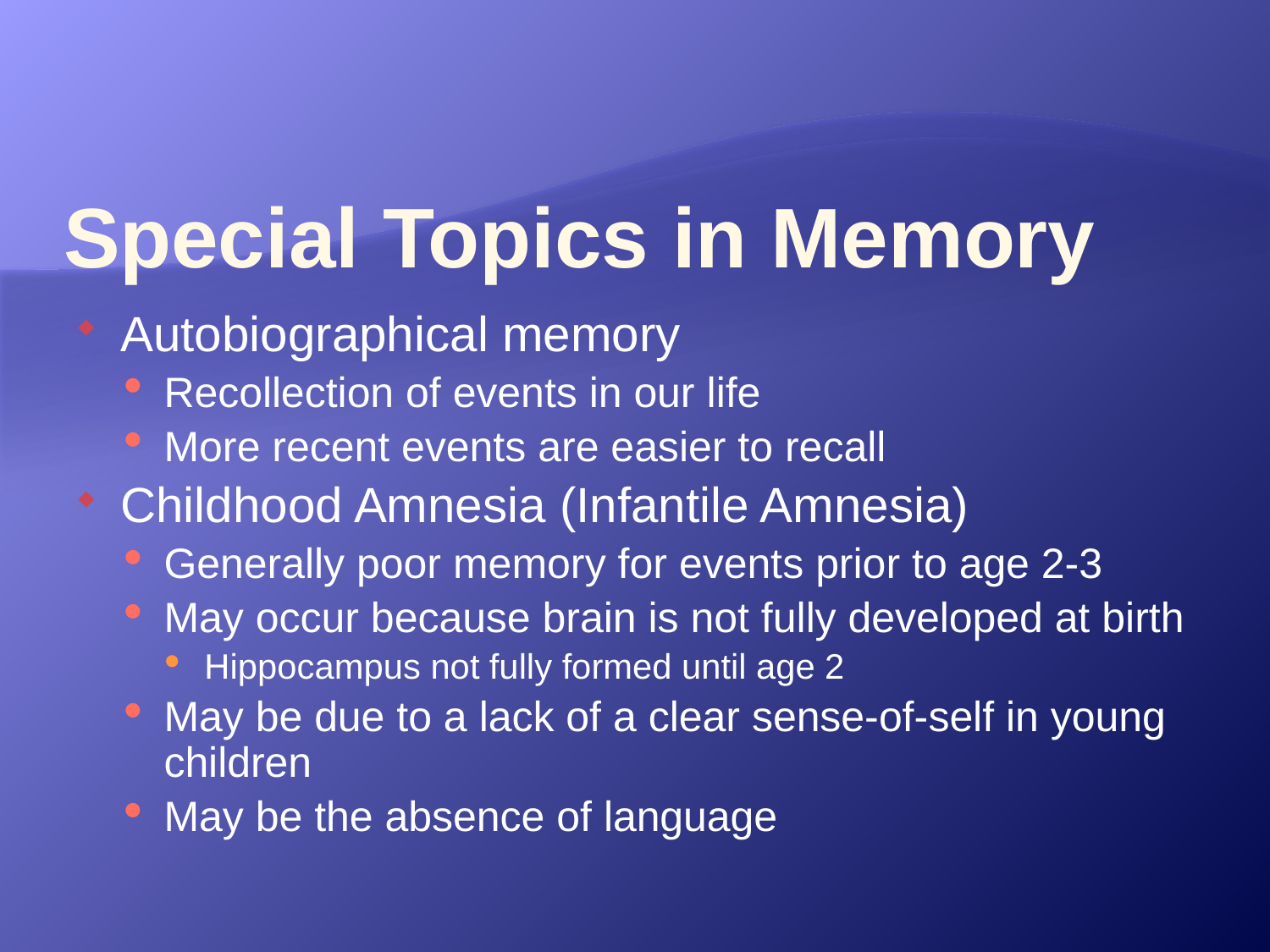

# Special Topics in Memory
Autobiographical memory
Recollection of events in our life
More recent events are easier to recall
Childhood Amnesia (Infantile Amnesia)
Generally poor memory for events prior to age 2-3
May occur because brain is not fully developed at birth
Hippocampus not fully formed until age 2
May be due to a lack of a clear sense-of-self in young children
May be the absence of language